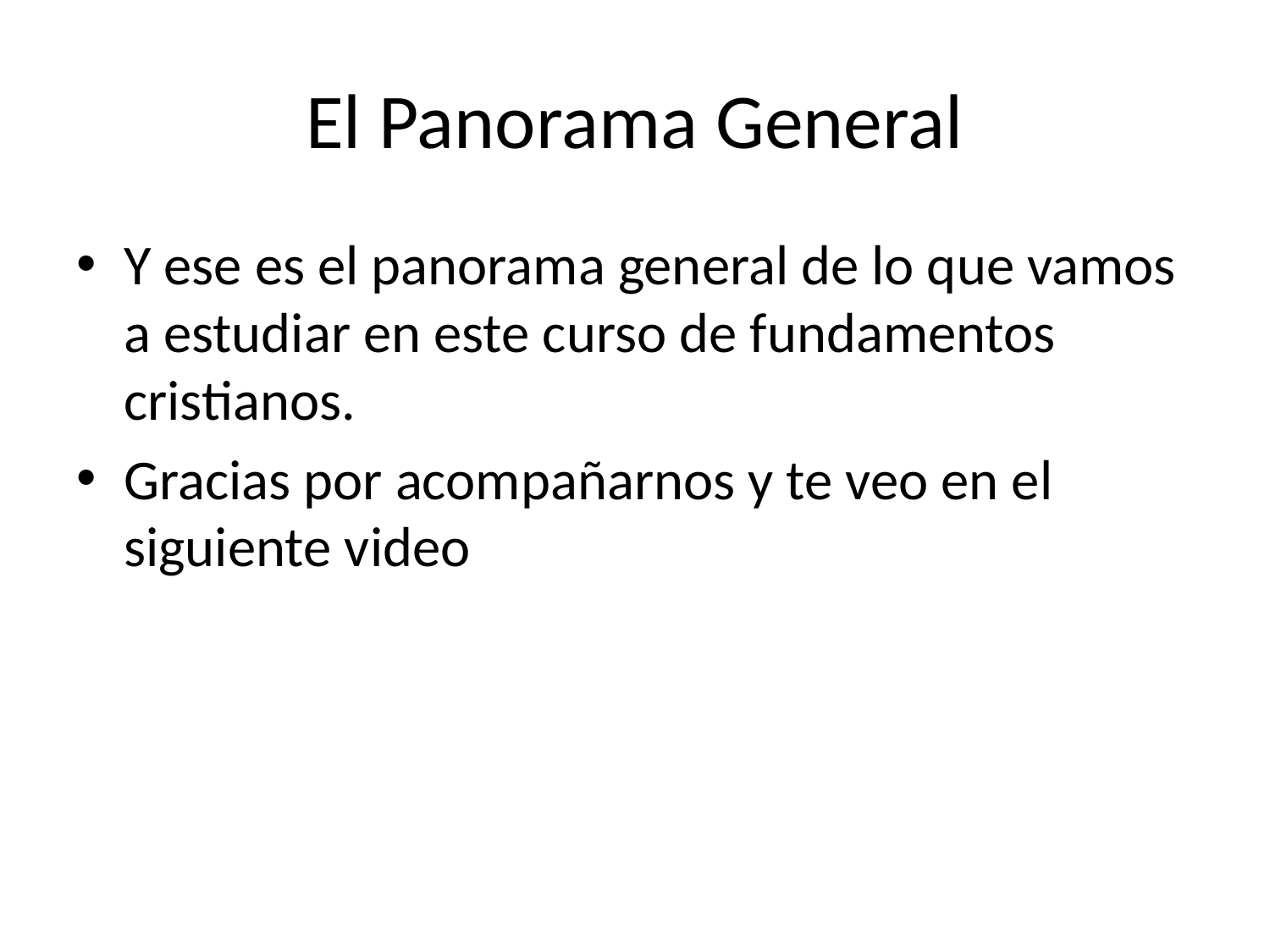

# El Panorama General
Y ese es el panorama general de lo que vamos a estudiar en este curso de fundamentos cristianos.
Gracias por acompañarnos y te veo en el siguiente video